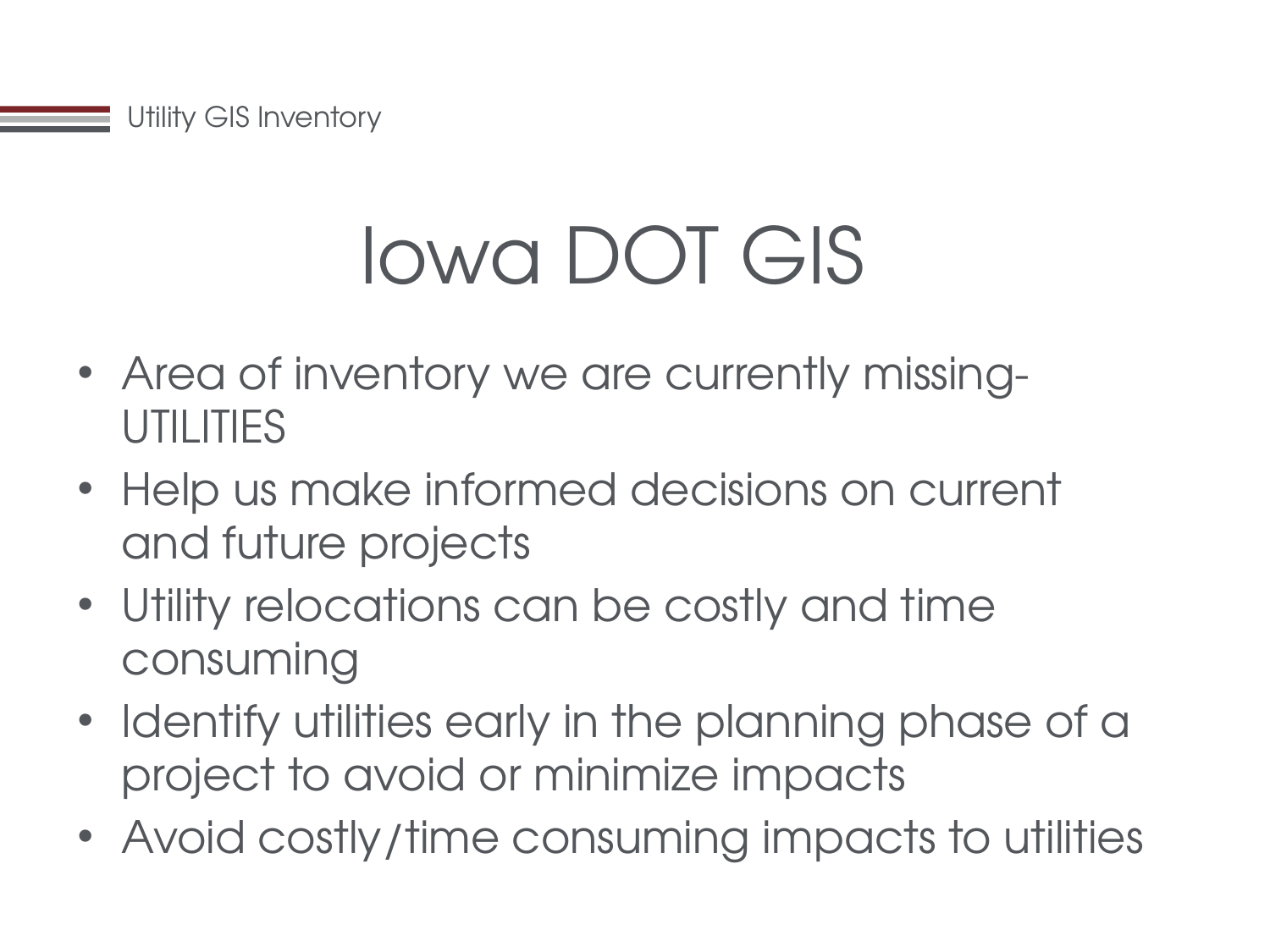

# Iowa DOT GIS
Area of inventory we are currently missing- UTILITIES
Help us make informed decisions on current and future projects
Utility relocations can be costly and time consuming
Identify utilities early in the planning phase of a project to avoid or minimize impacts
Avoid costly/time consuming impacts to utilities